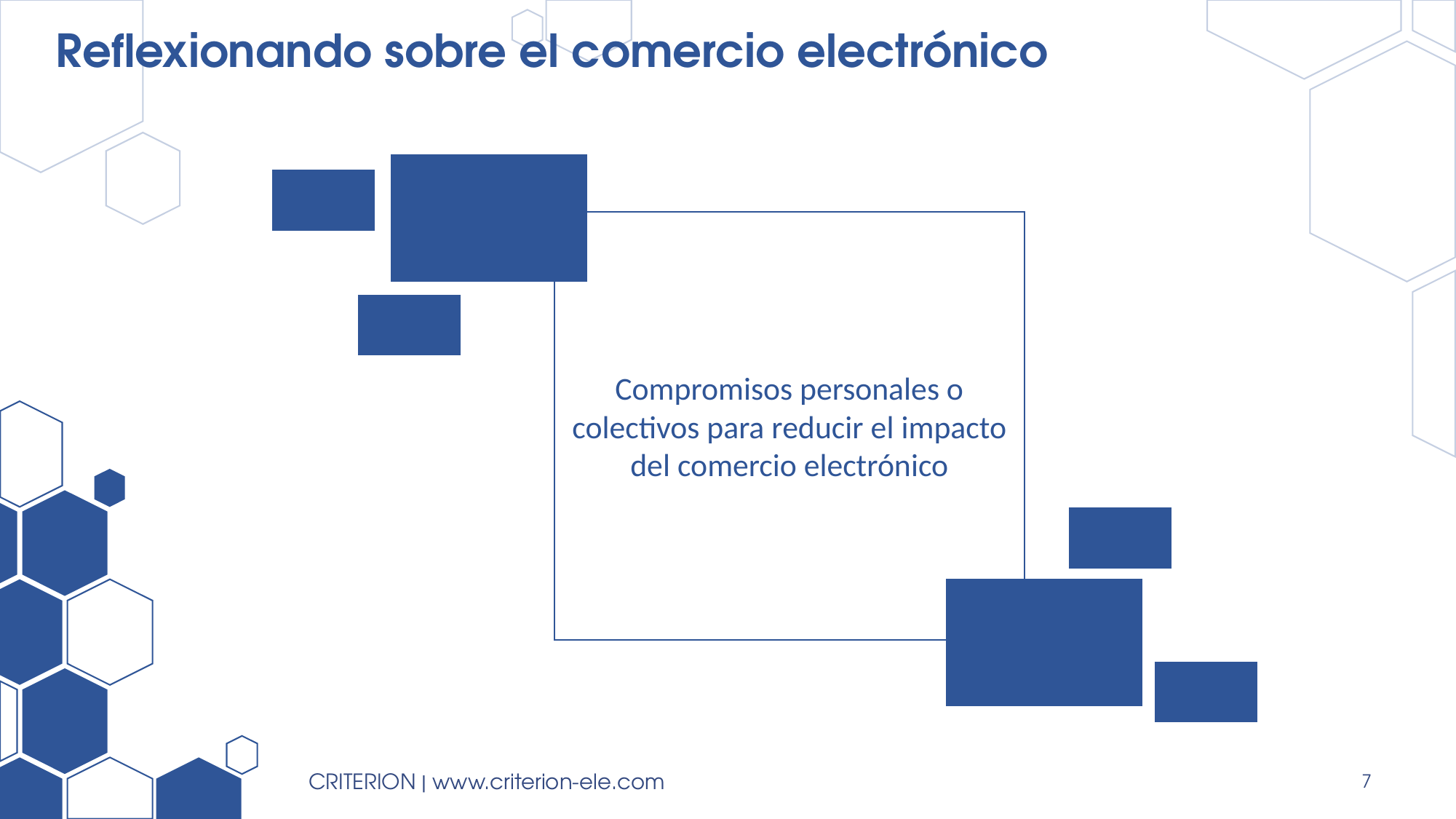

# Reflexionando sobre el comercio electrónico

Compromisos personales o colectivos para reducir el impacto del comercio electrónico

CRITERION | www.criterion-ele.com
7